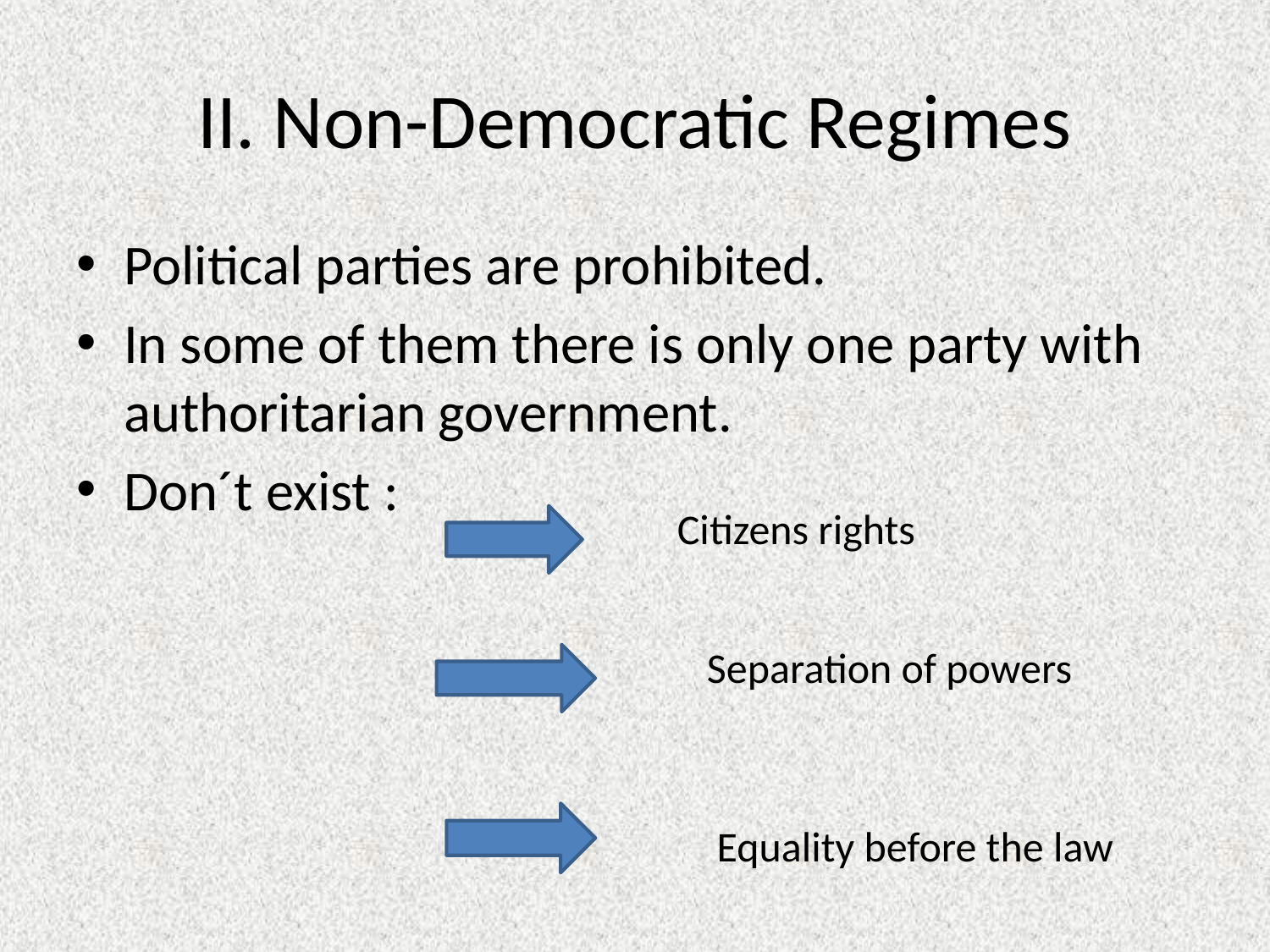

# II. Non-Democratic Regimes
Political parties are prohibited.
In some of them there is only one party with authoritarian government.
Don´t exist :
Citizens rights

Separation of powers

Equality before the law